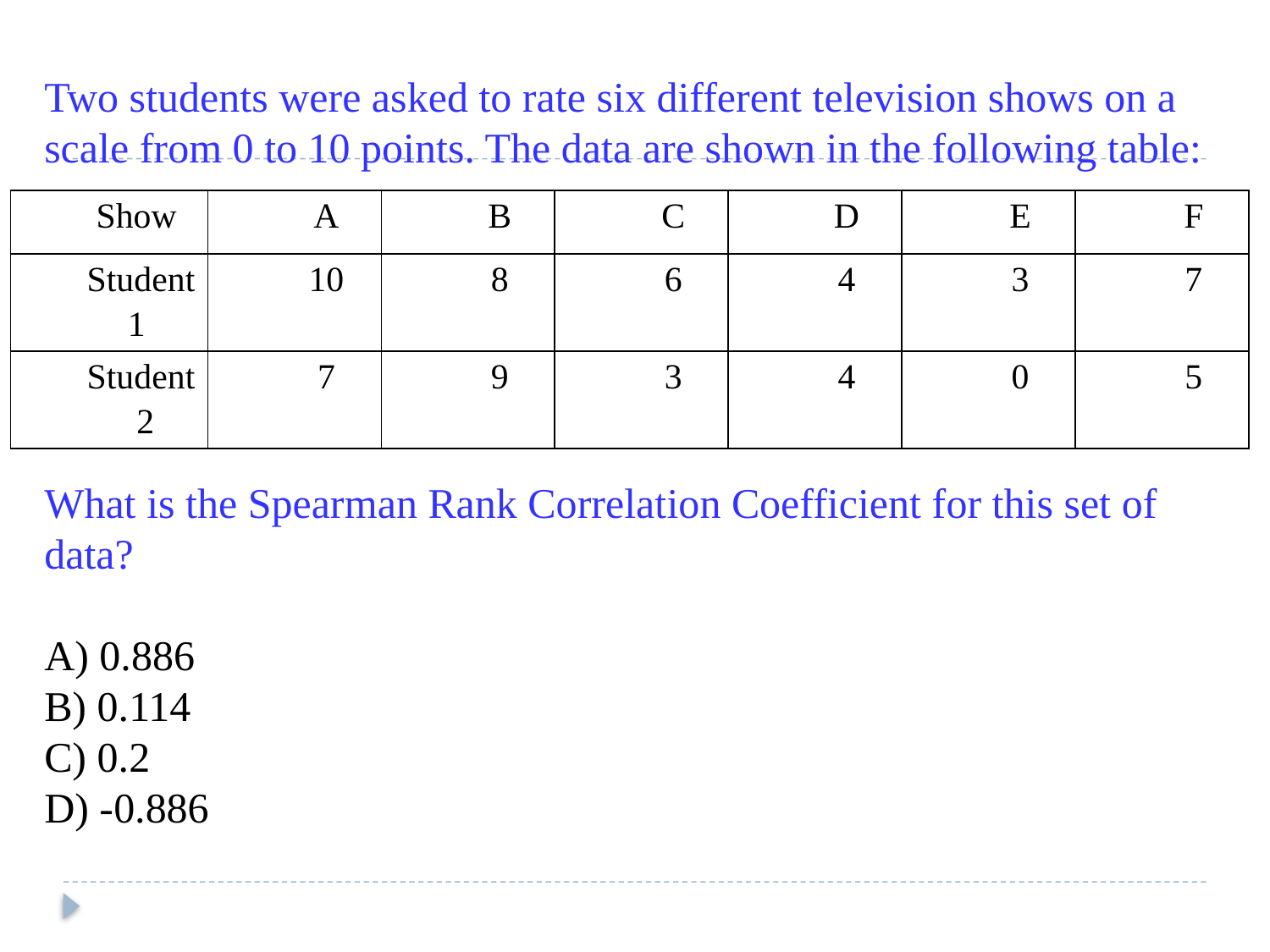

Two students were asked to rate six different television shows on a scale from 0 to 10 points. The data are shown in the following table:

What is the Spearman Rank Correlation Coefficient for this set of data?

A) 0.886
B) 0.114
C) 0.2
D) -0.886
| Show | A | B | C | D | E | F |
| --- | --- | --- | --- | --- | --- | --- |
| Student1 | 10 | 8 | 6 | 4 | 3 | 7 |
| Student 2 | 7 | 9 | 3 | 4 | 0 | 5 |